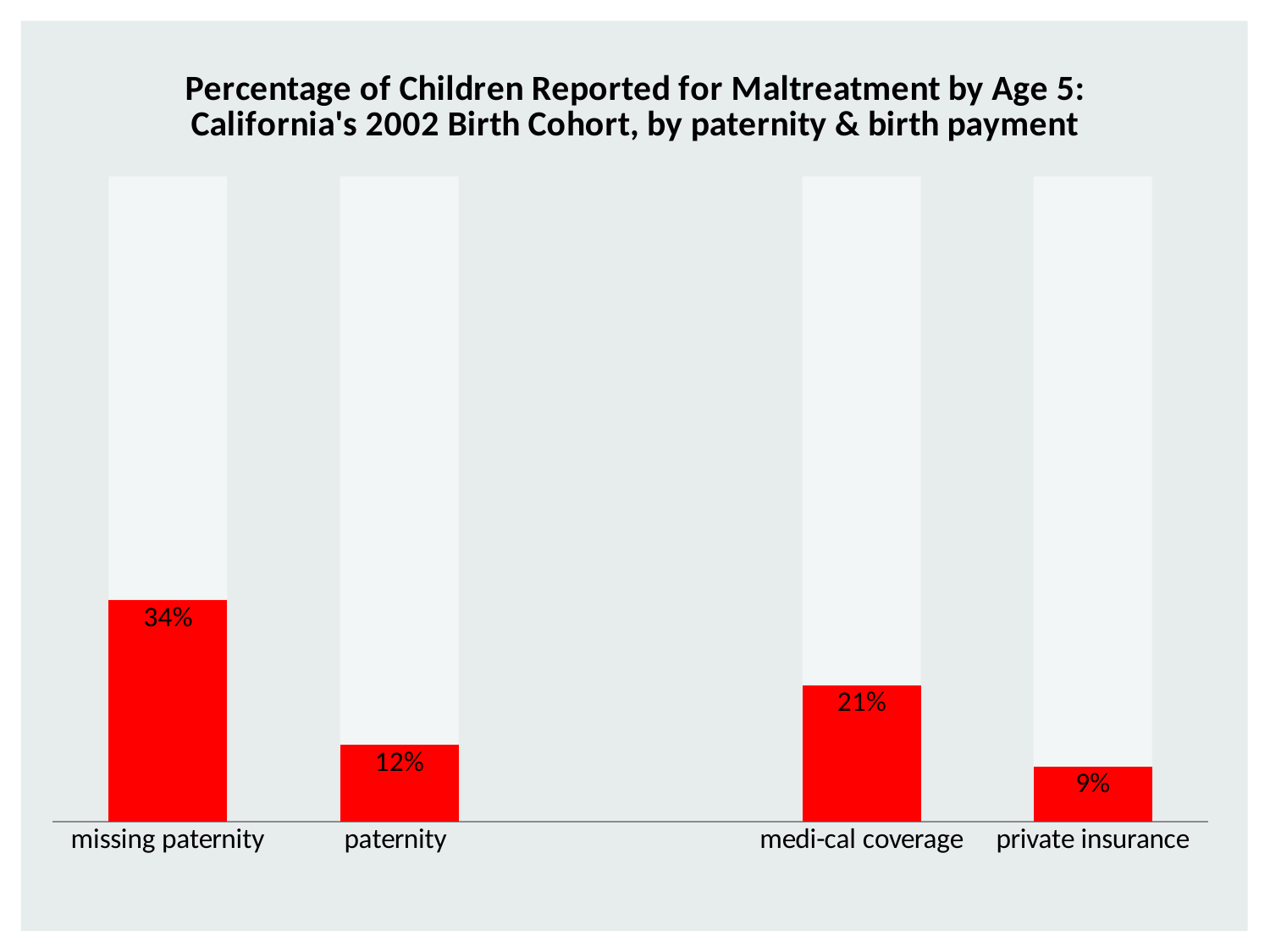

### Chart: Percentage of Children Reported for Maltreatment by Age 5:
California's 2002 Birth Cohort, by paternity & birth payment

| Category |  |  |
|---|---|---|
| missing paternity | 34.339999999999996 | 65.66 |
| paternity  | 11.92 | 88.08 |
|  | None | None |
| medi-cal coverage | 21.169999999999998 | 78.83 |
| private insurance | 8.540000000000001 | 91.46 |